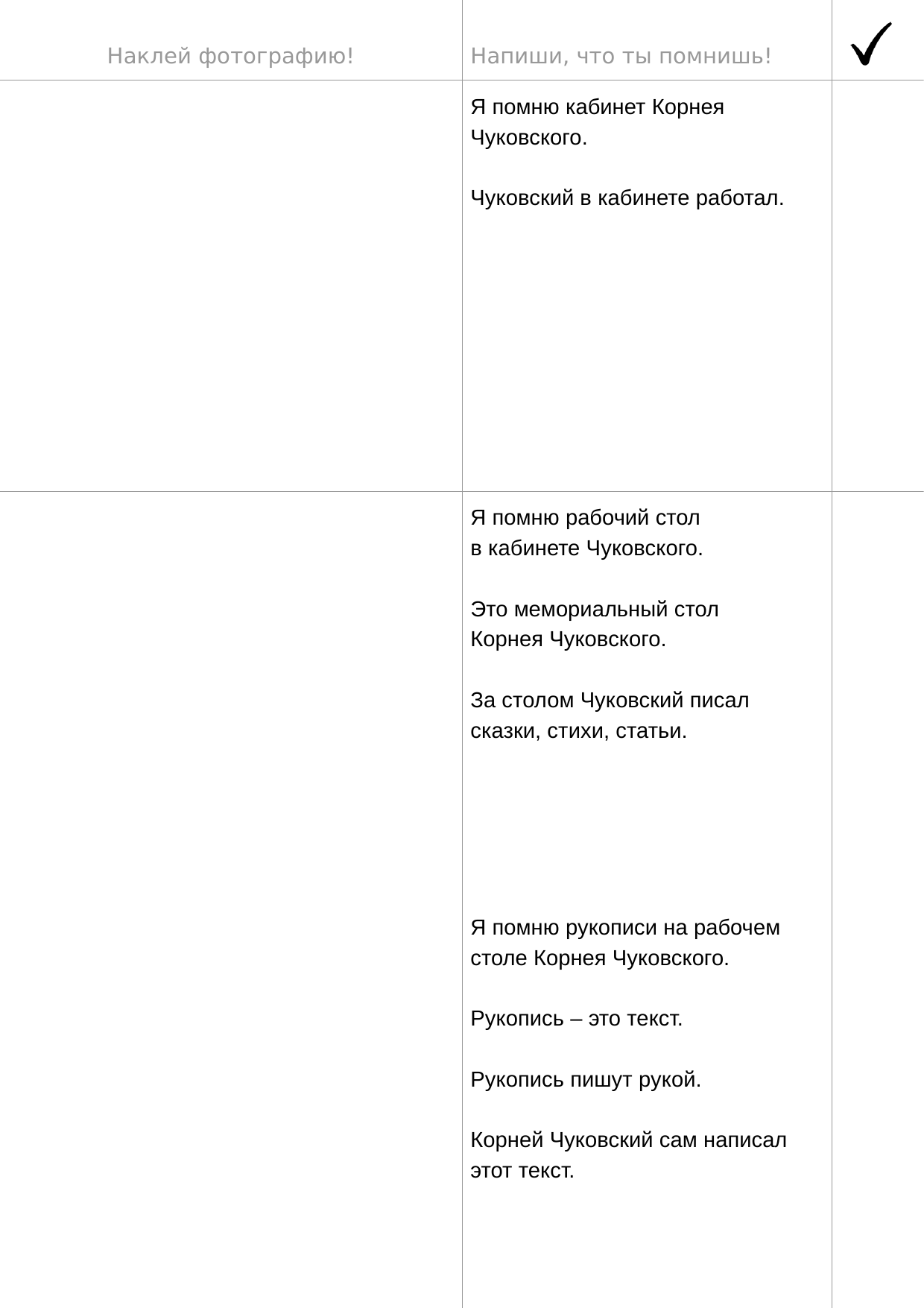

| Наклей фотографию! | Напиши, что ты помнишь! |  |
| --- | --- | --- |
|  | Я помню кабинет Корнея Чуковского. Чуковский в кабинете работал. |  |
|  | Я помню рабочий стол в кабинете Чуковского. Это мемориальный стол Корнея Чуковского. За столом Чуковский писал сказки, стихи, статьи. |  |
|  | Я помню рукописи на рабочем столе Корнея Чуковского. Рукопись – это текст. Рукопись пишут рукой. Корней Чуковский сам написал этот текст. |  |